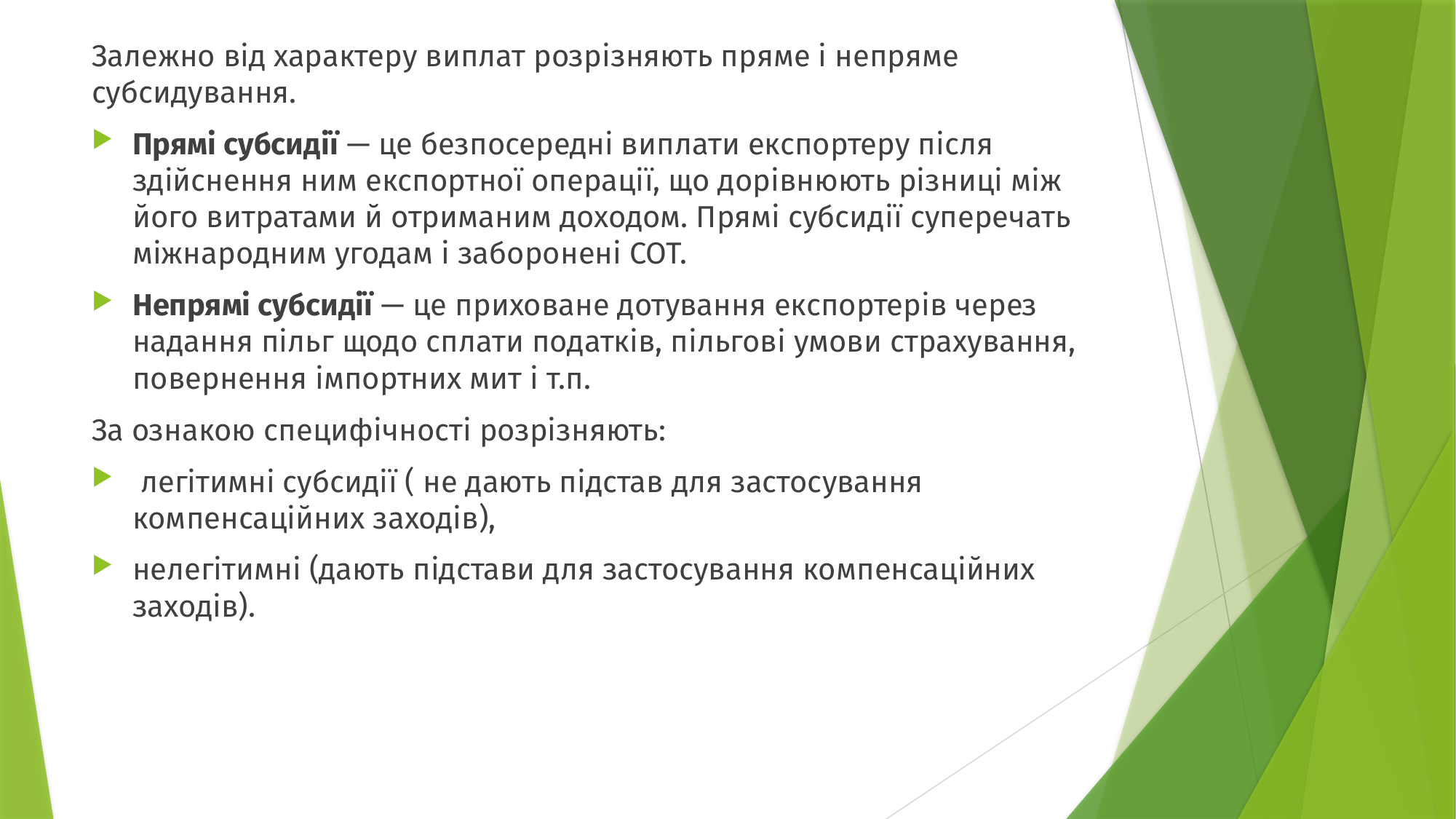

Залежно від характеру виплат розрізняють пряме і непряме субсидування.
Прямі субсидії — це безпосередні виплати експортеру після здійснення ним експортної операції, що дорівнюють різниці між його витратами й отриманим доходом. Прямі субсидії суперечать міжнародним угодам і заборонені СОТ.
Непрямі субсидії — це приховане дотування експортерів через надання пільг щодо сплати податків, пільгові умови страхування, повернення імпортних мит і т.п.
За ознакою специфічності розрізняють:
 легітимні субсидії ( не дають підстав для застосування компенсаційних заходів),
нелегітимні (дають підстави для застосування компенсаційних заходів).